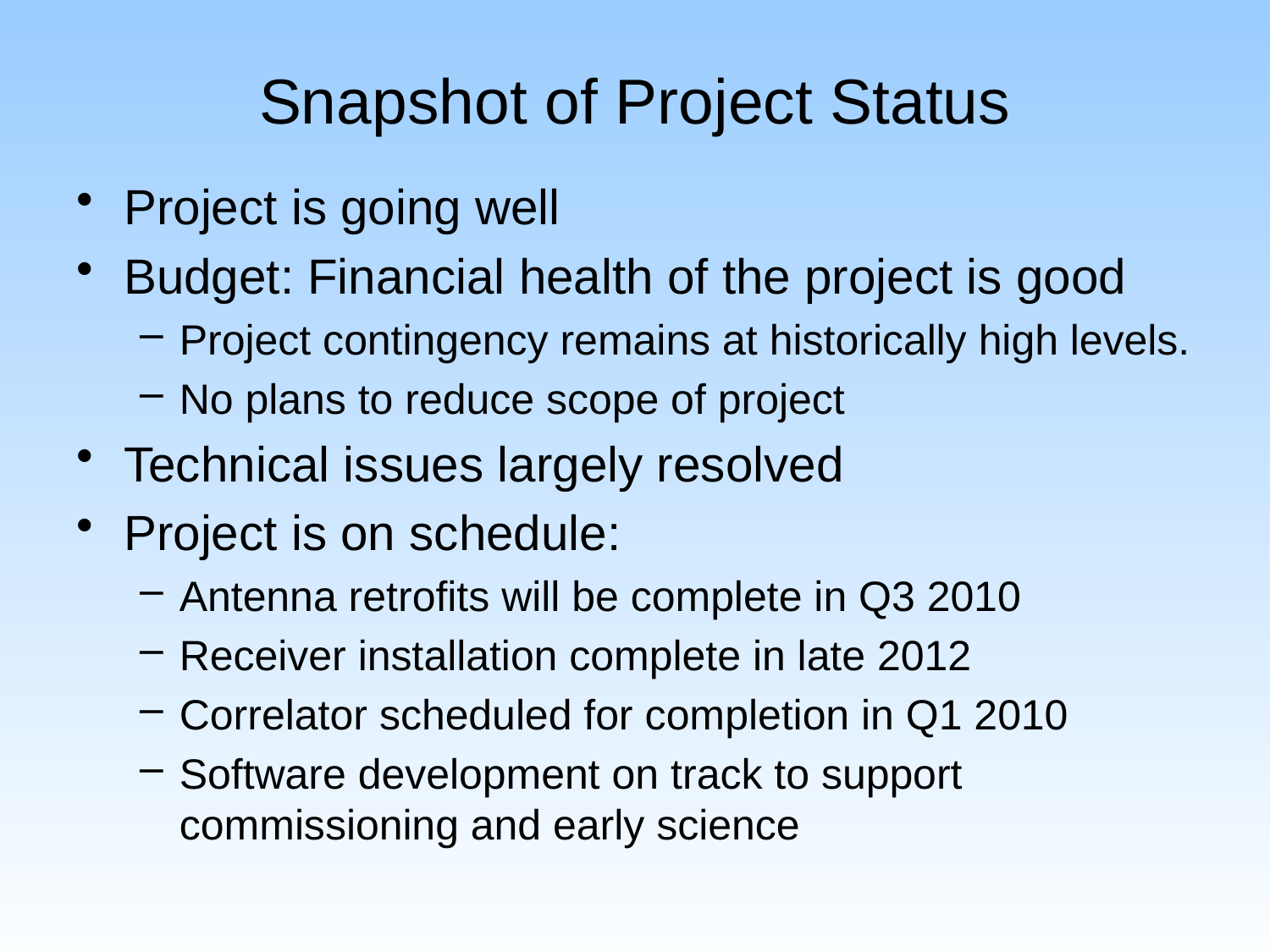

# Snapshot of Project Status
Project is going well
Budget: Financial health of the project is good
Project contingency remains at historically high levels.
No plans to reduce scope of project
Technical issues largely resolved
Project is on schedule:
Antenna retrofits will be complete in Q3 2010
Receiver installation complete in late 2012
Correlator scheduled for completion in Q1 2010
Software development on track to support commissioning and early science